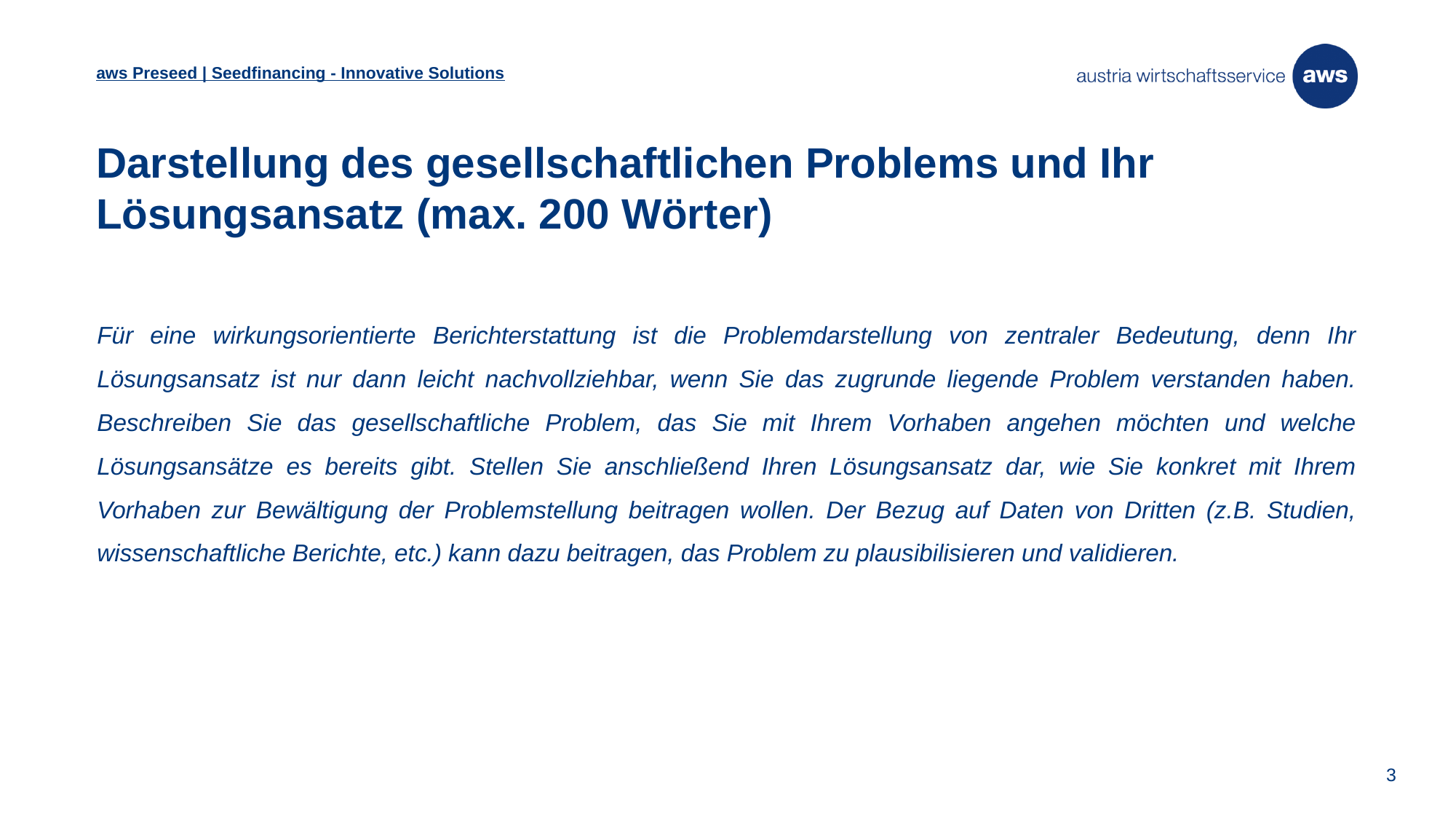

aws Preseed | Seedfinancing - Innovative Solutions
Darstellung des gesellschaftlichen Problems und Ihr Lösungsansatz (max. 200 Wörter)
Für eine wirkungsorientierte Berichterstattung ist die Problemdarstellung von zentraler Bedeutung, denn Ihr Lösungsansatz ist nur dann leicht nachvollziehbar, wenn Sie das zugrunde liegende Problem verstanden haben. Beschreiben Sie das gesellschaftliche Problem, das Sie mit Ihrem Vorhaben angehen möchten und welche Lösungsansätze es bereits gibt. Stellen Sie anschließend Ihren Lösungsansatz dar, wie Sie konkret mit Ihrem Vorhaben zur Bewältigung der Problemstellung beitragen wollen. Der Bezug auf Daten von Dritten (z.B. Studien, wissenschaftliche Berichte, etc.) kann dazu beitragen, das Problem zu plausibilisieren und validieren.
3